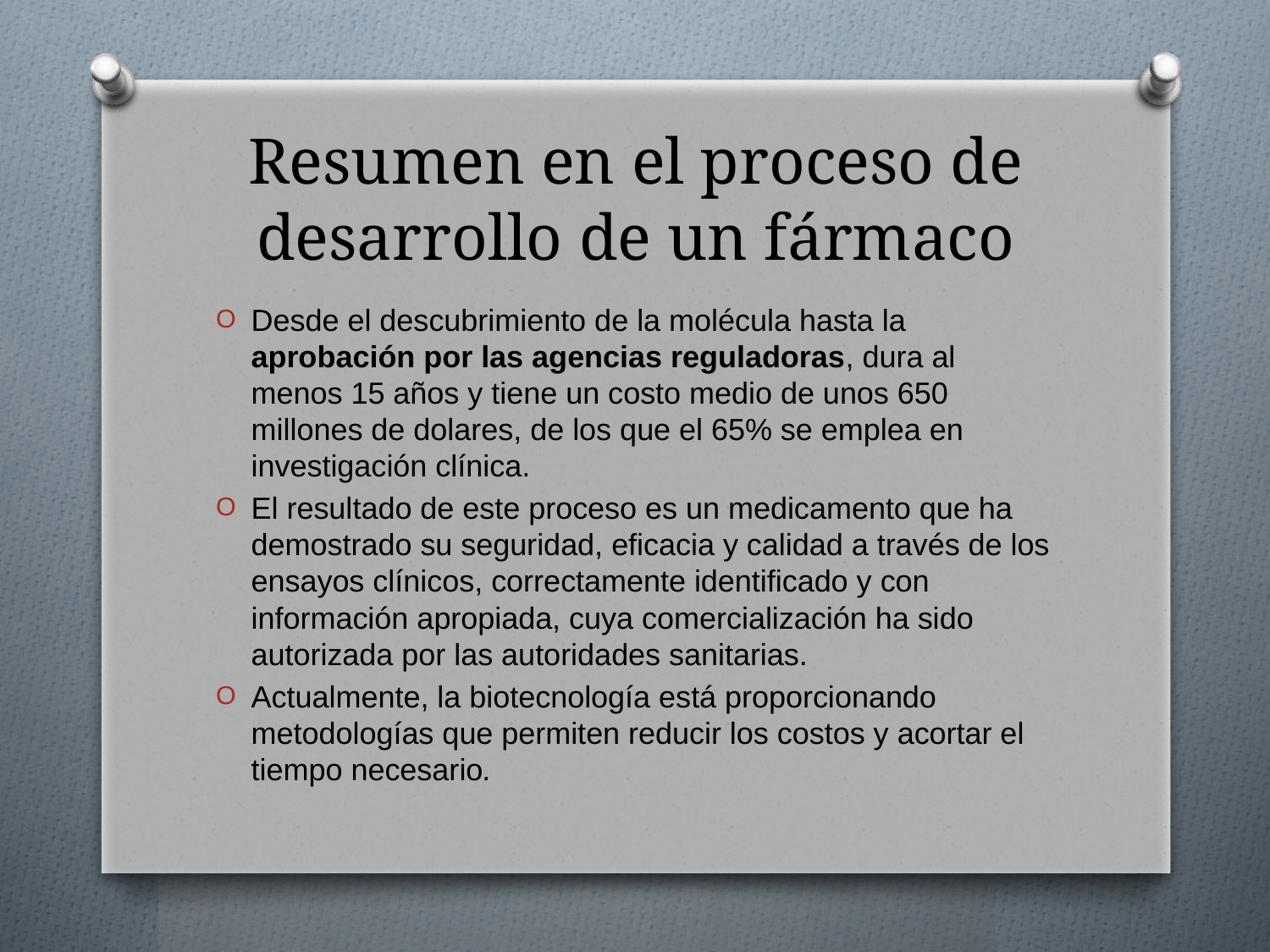

# Resumen en el proceso de desarrollo de un fármaco
Desde el descubrimiento de la molécula hasta la aprobación por las agencias reguladoras, dura al menos 15 años y tiene un costo medio de unos 650 millones de dolares, de los que el 65% se emplea en investigación clínica.
El resultado de este proceso es un medicamento que ha demostrado su seguridad, eficacia y calidad a través de los ensayos clínicos, correctamente identificado y con información apropiada, cuya comercialización ha sido autorizada por las autoridades sanitarias.
Actualmente, la biotecnología está proporcionando metodologías que permiten reducir los costos y acortar el tiempo necesario.